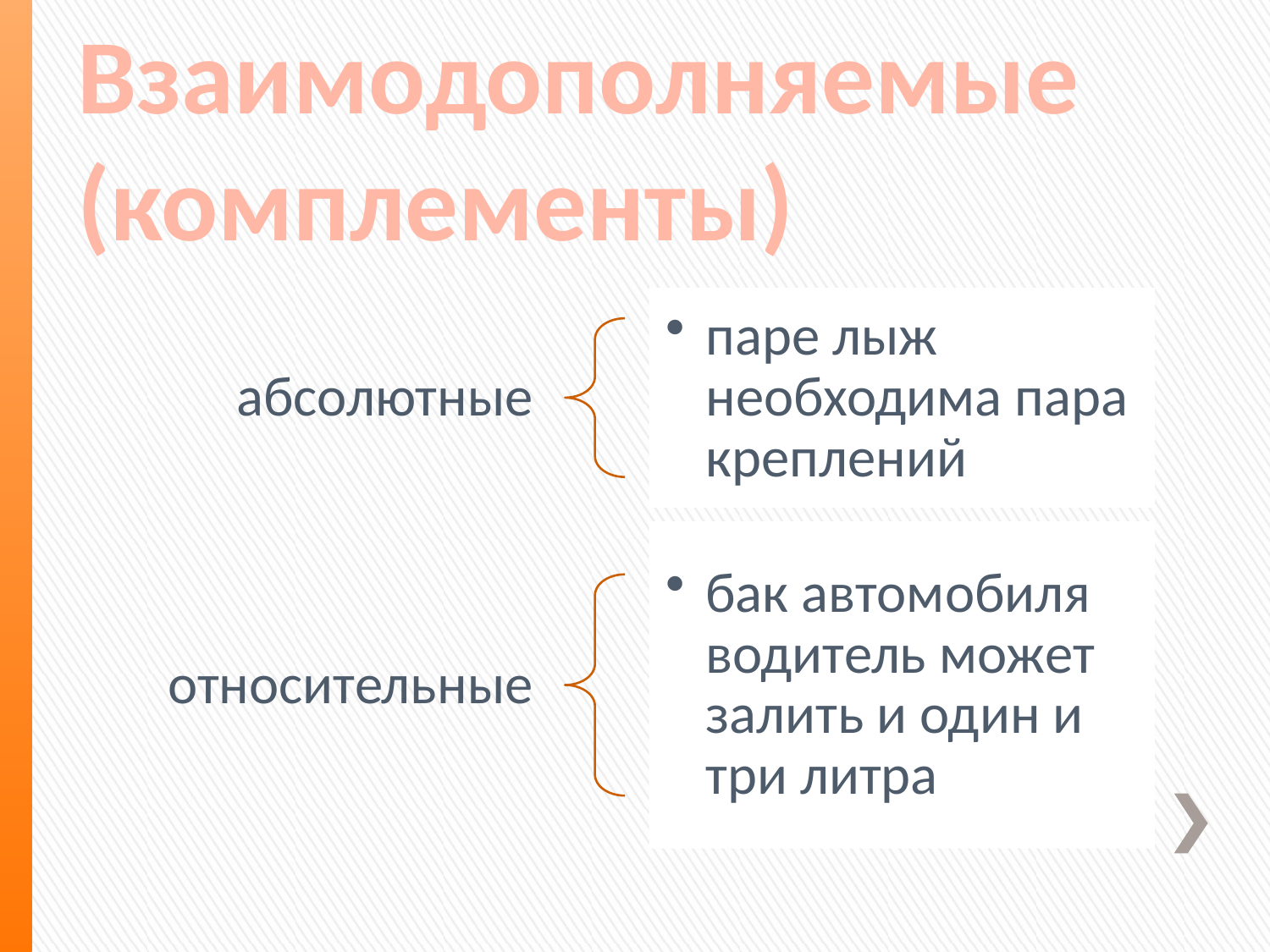

Взаимодополняемые (комплементы)
абсолютные
паре лыж необходима пара креплений
относительные
бак автомобиля водитель может залить и один и три литра